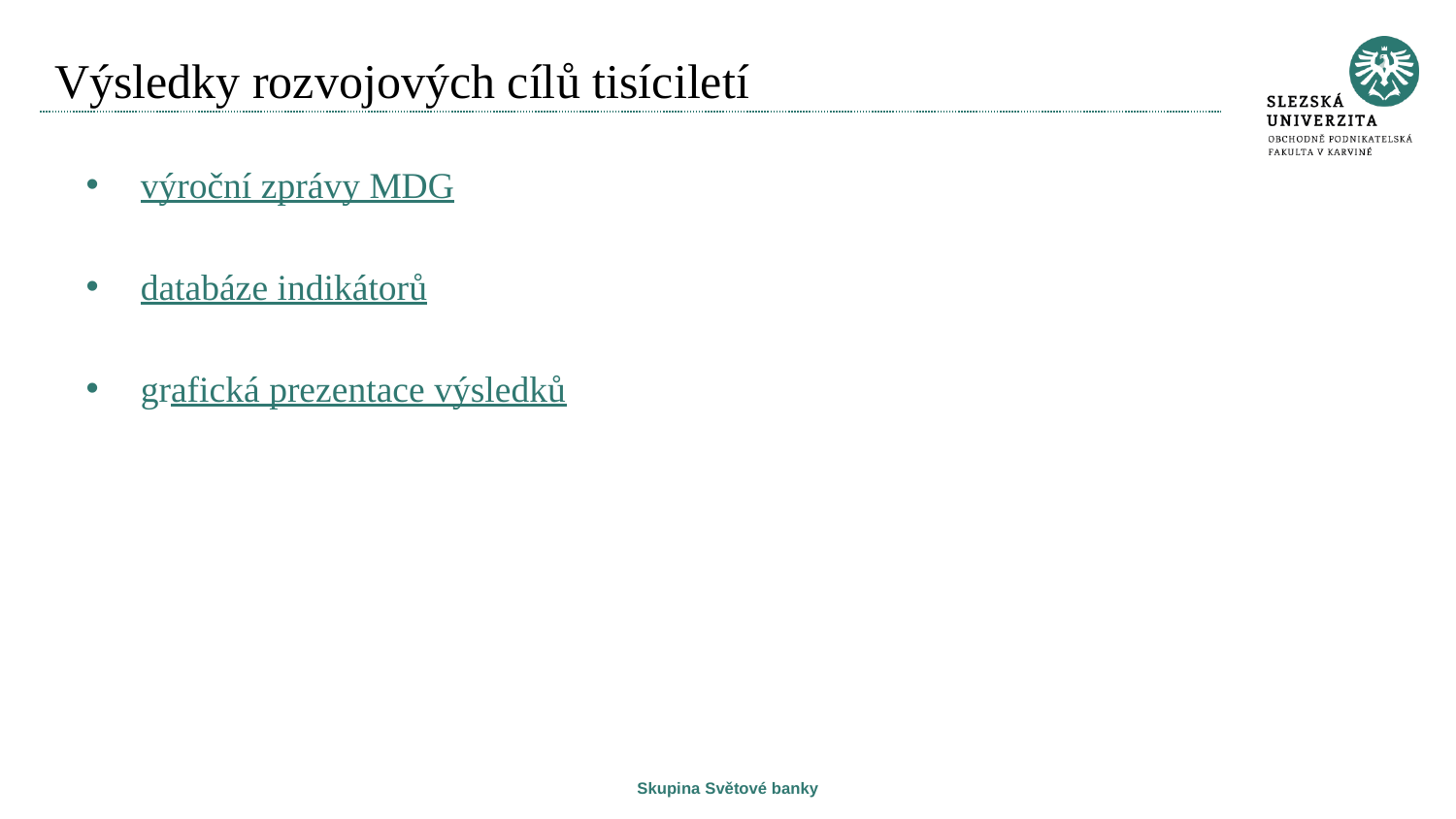

# Výsledky rozvojových cílů tisíciletí
výroční zprávy MDG

databáze indikátorů

grafická prezentace výsledků